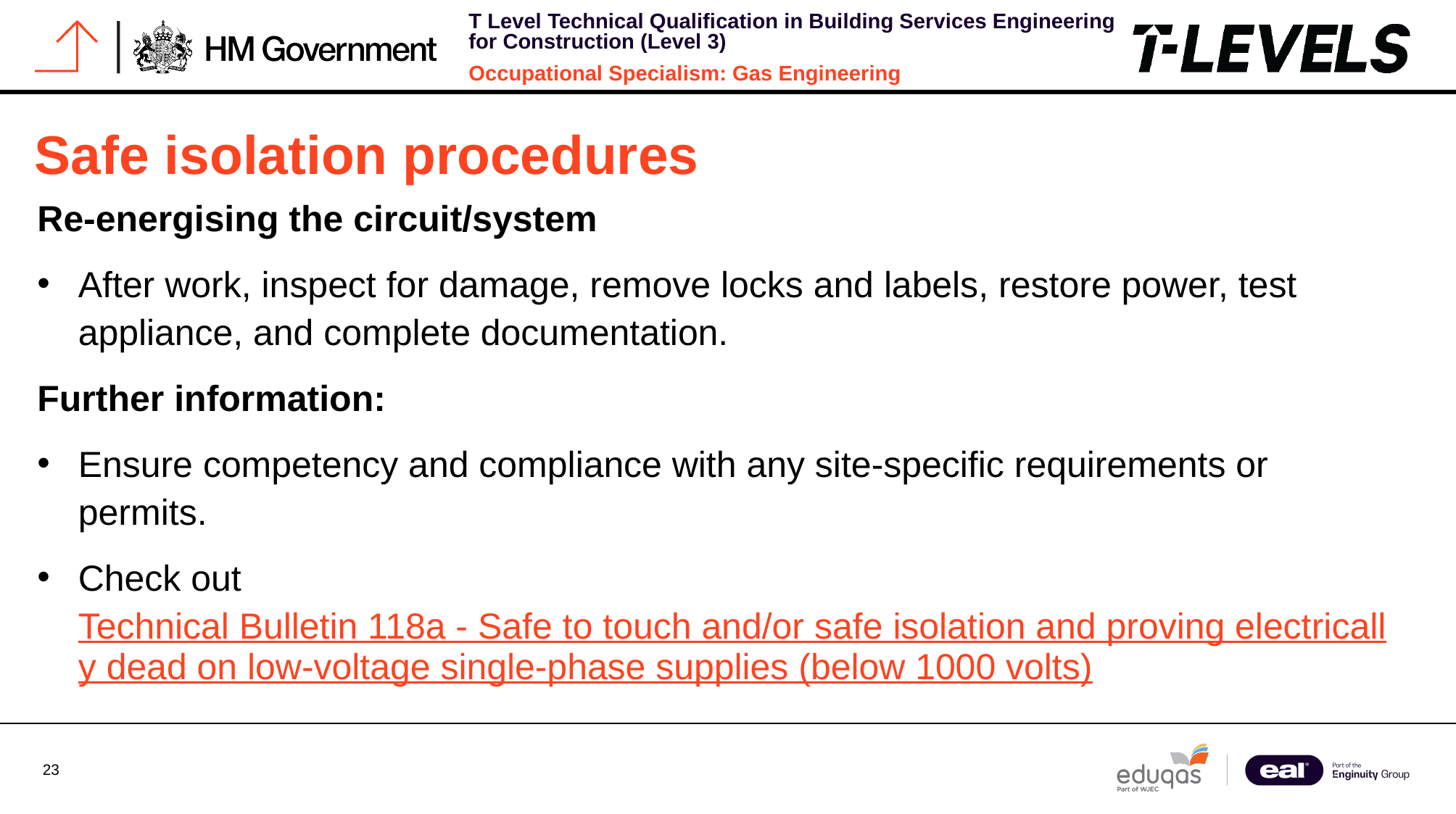

# Safe isolation procedures
Re-energising the circuit/system
After work, inspect for damage, remove locks and labels, restore power, test appliance, and complete documentation.
Further information:
Ensure competency and compliance with any site-specific requirements or permits.
Check out Technical Bulletin 118a - Safe to touch and/or safe isolation and proving electrically dead on low-voltage single-phase supplies (below 1000 volts)